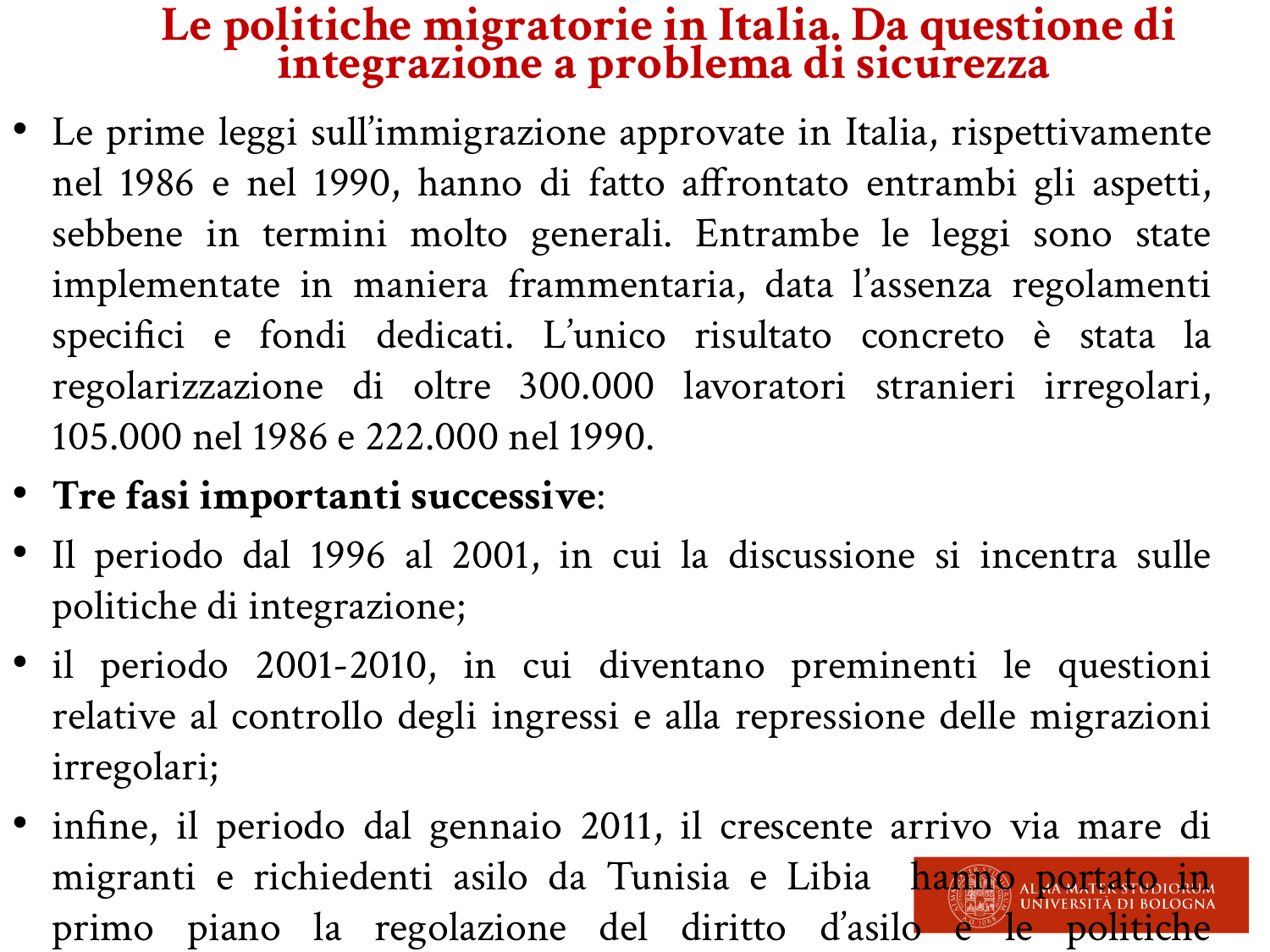

Le politiche migratorie in Italia. Da questione di integrazione a problema di sicurezza
Le prime leggi sull’immigrazione approvate in Italia, rispettivamente nel 1986 e nel 1990, hanno di fatto affrontato entrambi gli aspetti, sebbene in termini molto generali. Entrambe le leggi sono state implementate in maniera frammentaria, data l’assenza regolamenti specifici e fondi dedicati. L’unico risultato concreto è stata la regolarizzazione di oltre 300.000 lavoratori stranieri irregolari, 105.000 nel 1986 e 222.000 nel 1990.
Tre fasi importanti successive:
Il periodo dal 1996 al 2001, in cui la discussione si incentra sulle politiche di integrazione;
il periodo 2001-2010, in cui diventano preminenti le questioni relative al controllo degli ingressi e alla repressione delle migrazioni irregolari;
infine, il periodo dal gennaio 2011, il crescente arrivo via mare di migranti e richiedenti asilo da Tunisia e Libia  hanno portato in primo piano la regolazione del diritto d’asilo e le politiche dell’accoglienza.